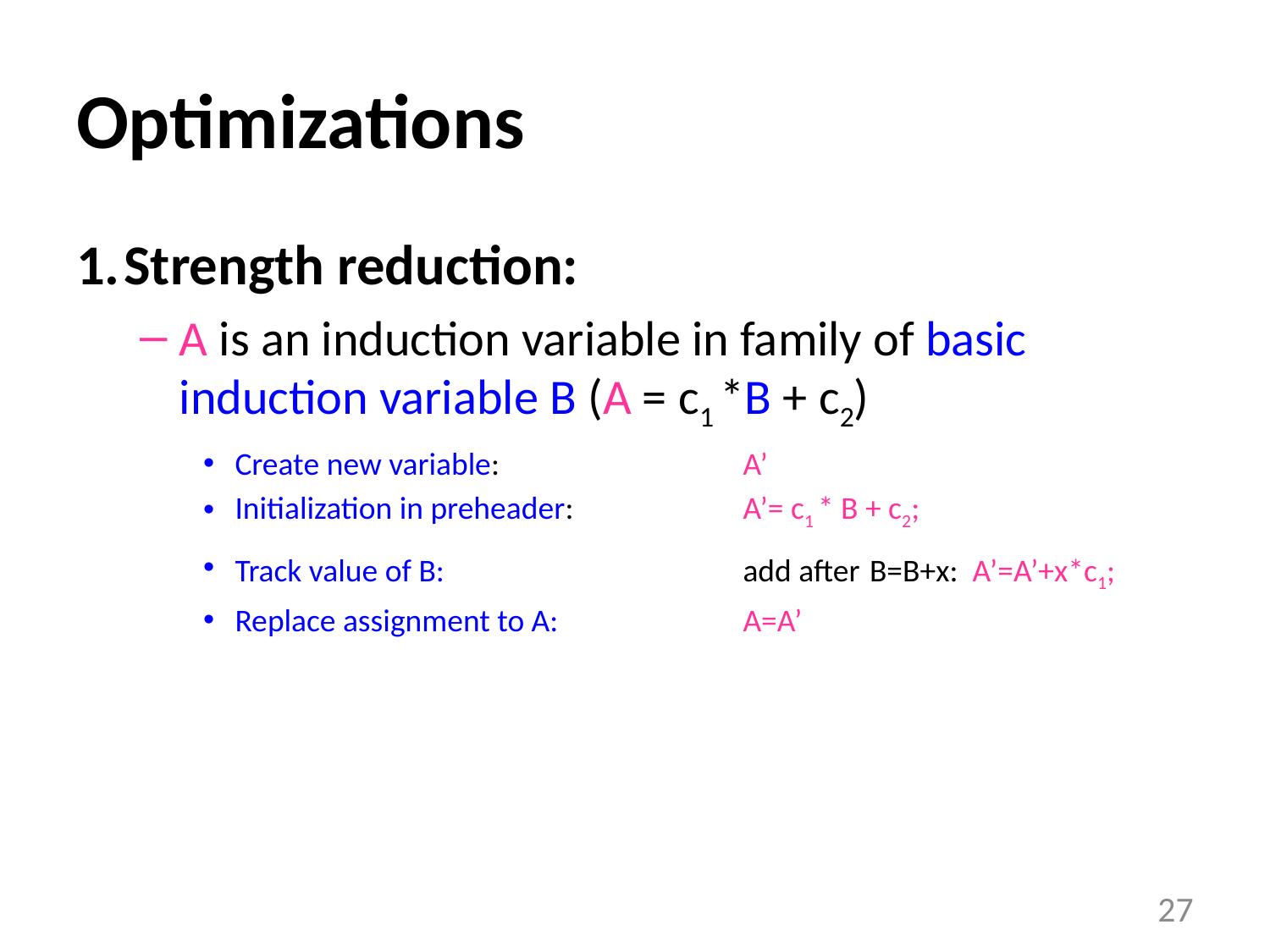

# Optimizations
Strength reduction:
A is an induction variable in family of basic induction variable B (A = c1 *B + c2)
Create new variable:		A’
Initialization in preheader: 		A’= c1 * B + c2;
Track value of B: 			add after B=B+x:  A’=A’+x*c1;
Replace assignment to A: 		A=A’

27